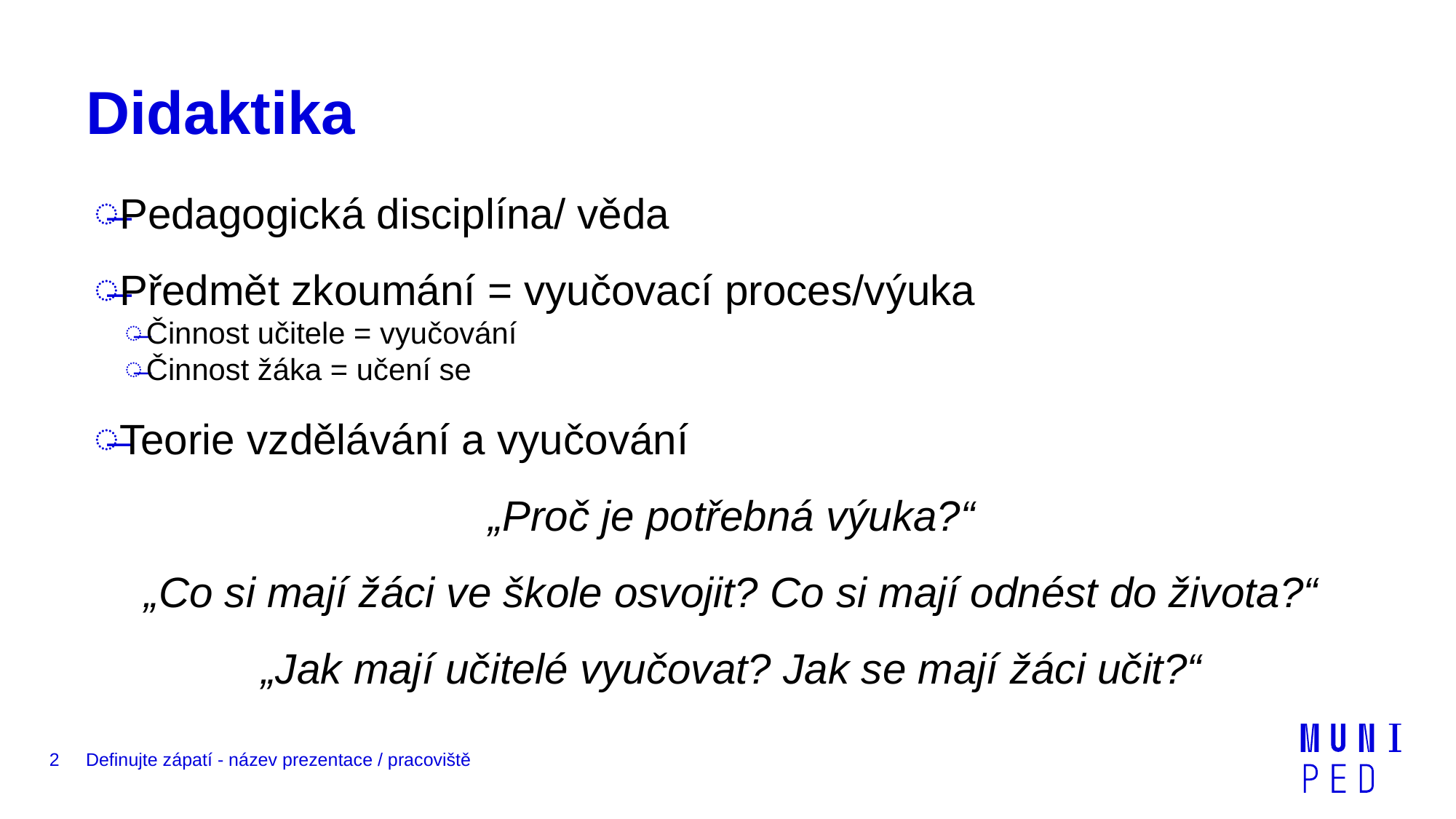

# Didaktika
Pedagogická disciplína/ věda
Předmět zkoumání = vyučovací proces/výuka
Činnost učitele = vyučování
Činnost žáka = učení se
Teorie vzdělávání a vyučování
„Proč je potřebná výuka?“
„Co si mají žáci ve škole osvojit? Co si mají odnést do života?“
„Jak mají učitelé vyučovat? Jak se mají žáci učit?“
2
Definujte zápatí - název prezentace / pracoviště